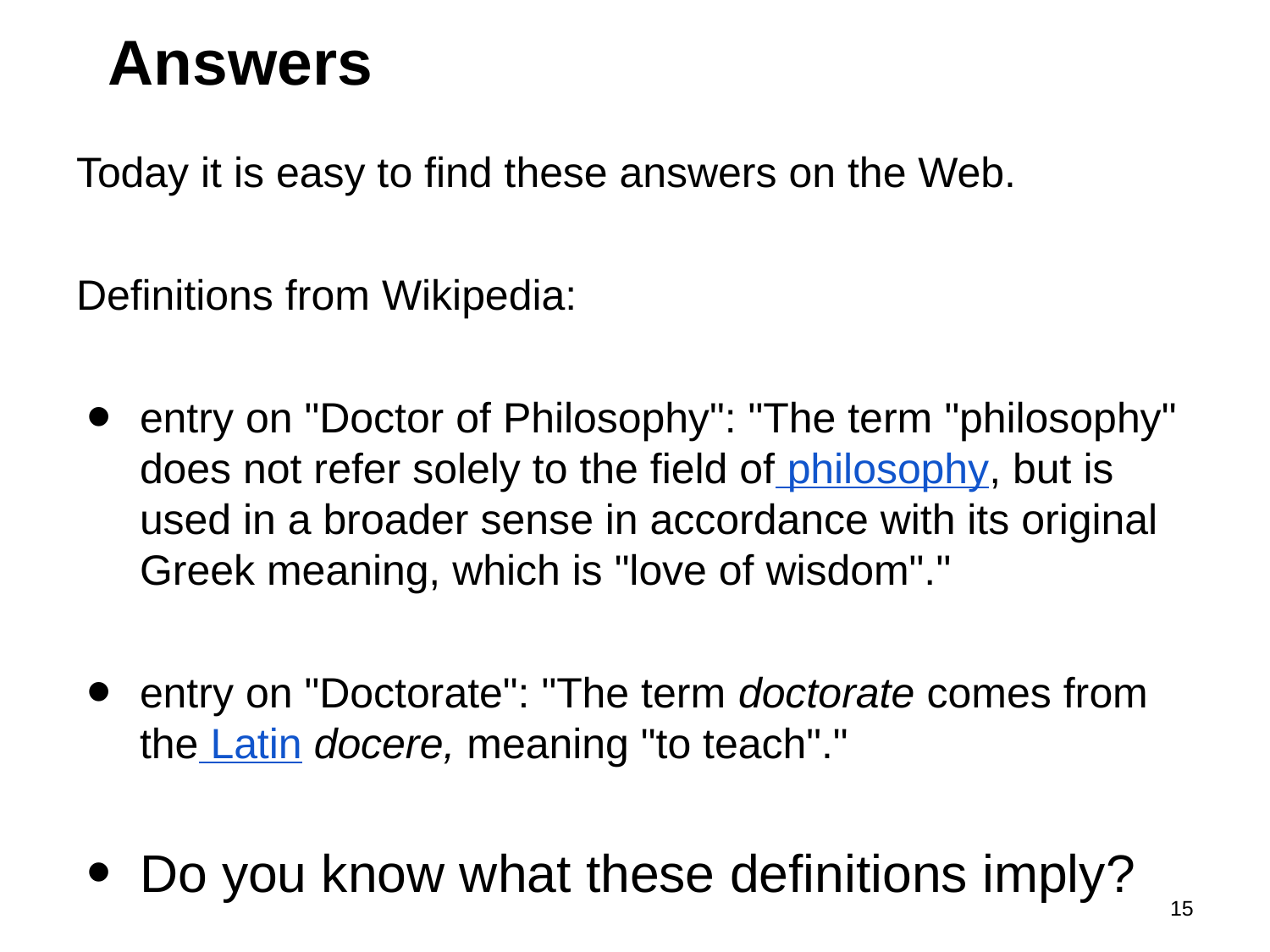

# Answers
Today it is easy to find these answers on the Web.

Definitions from Wikipedia:

entry on "Doctor of Philosophy": "The term "philosophy" does not refer solely to the field of philosophy, but is used in a broader sense in accordance with its original Greek meaning, which is "love of wisdom"."

entry on "Doctorate": "The term doctorate comes from the Latin docere, meaning "to teach"."

Do you know what these definitions imply?
15